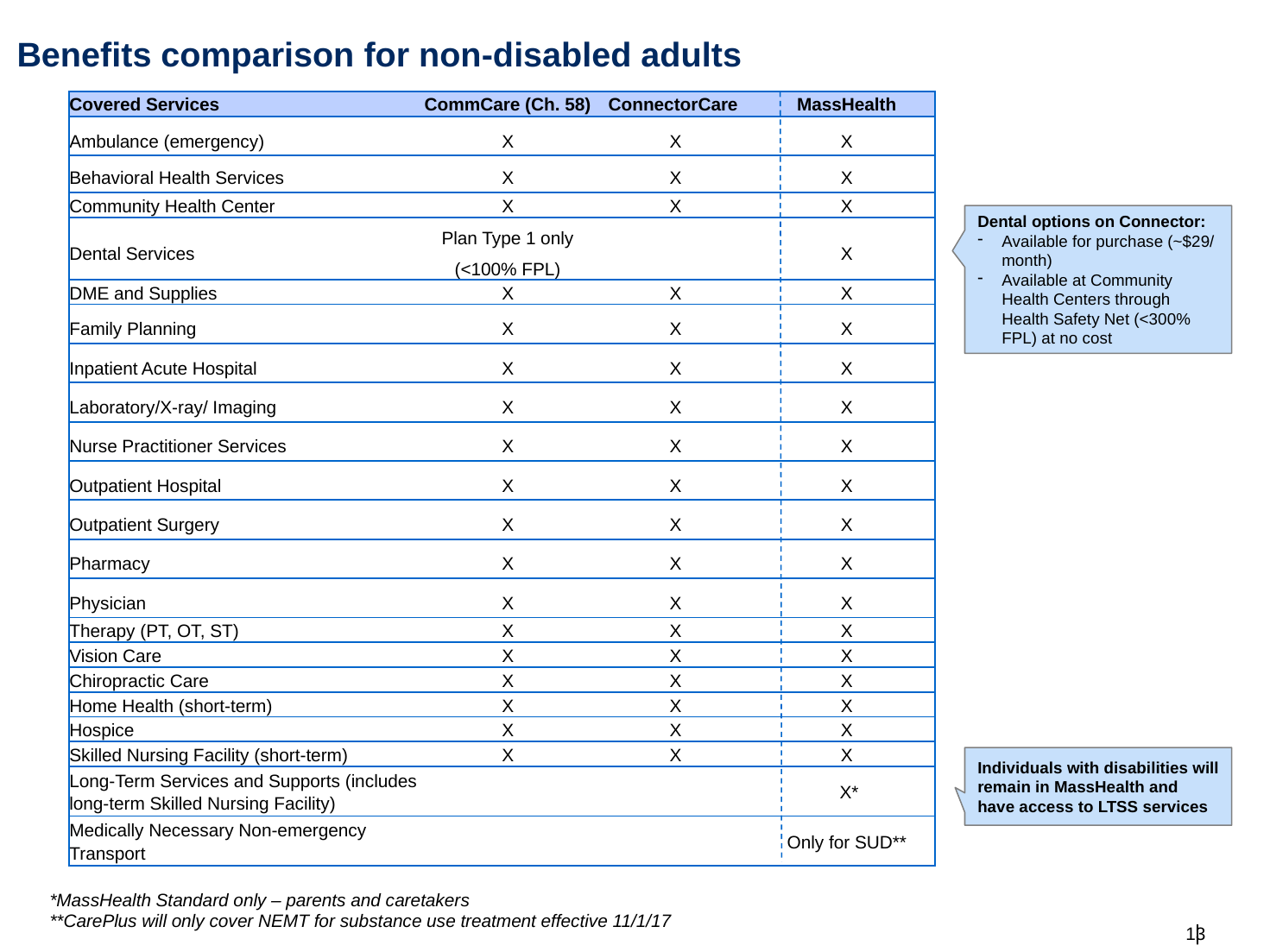

# Benefits comparison for non-disabled adults
| Covered Services | CommCare (Ch. 58) | ConnectorCare | MassHealth |
| --- | --- | --- | --- |
| Ambulance (emergency) | X | X | X |
| Behavioral Health Services | X | X | X |
| Community Health Center | X | X | X |
| Dental Services | Plan Type 1 only (<100% FPL) |  | X |
| DME and Supplies | X | X | X |
| Family Planning | X | X | X |
| Inpatient Acute Hospital | X | X | X |
| Laboratory/X-ray/ Imaging | X | X | X |
| Nurse Practitioner Services | X | X | X |
| Outpatient Hospital | X | X | X |
| Outpatient Surgery | X | X | X |
| Pharmacy | X | X | X |
| Physician | X | X | X |
| Therapy (PT, OT, ST) | X | X | X |
| Vision Care | X | X | X |
| Chiropractic Care | X | X | X |
| Home Health (short-term) | X | X | X |
| Hospice | X | X | X |
| Skilled Nursing Facility (short-term) | X | X | X |
| Long-Term Services and Supports (includes long-term Skilled Nursing Facility) |  |  | X\* |
| Medically Necessary Non-emergency Transport |  |  | Only for SUD\*\* |
Dental options on Connector:
Available for purchase (~$29/ month)
Available at Community Health Centers through Health Safety Net (<300% FPL) at no cost
Individuals with disabilities will remain in MassHealth and have access to LTSS services
*MassHealth Standard only – parents and caretakers
**CarePlus will only cover NEMT for substance use treatment effective 11/1/17